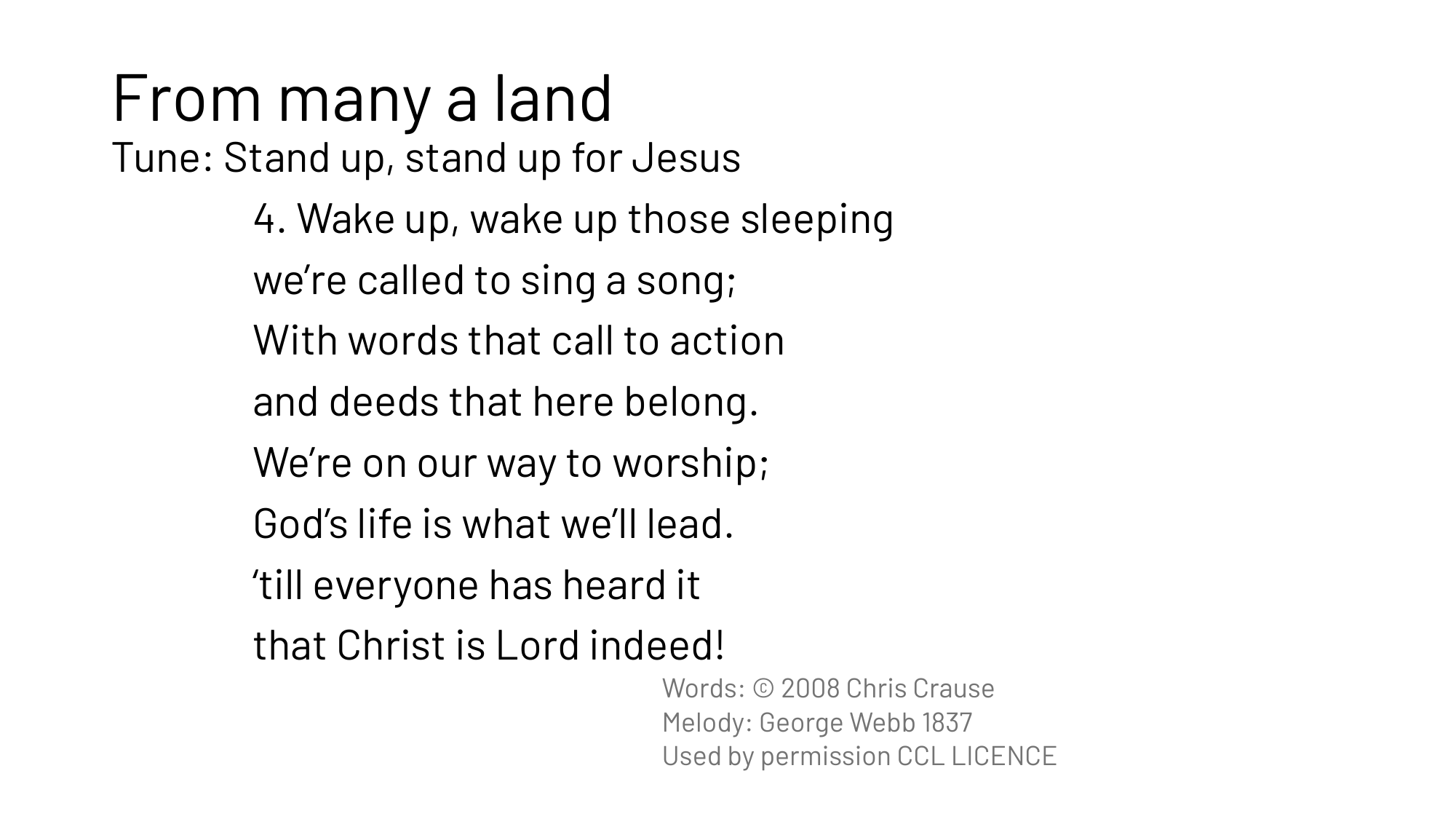

# From many a land Tune: Stand up, stand up for Jesus
4. Wake up, wake up those sleeping
we’re called to sing a song;
With words that call to action
and deeds that here belong.
We’re on our way to worship;
God’s life is what we’ll lead.
‘till everyone has heard it
that Christ is Lord indeed!
				Words: © 2008 Chris Crause
				Melody: George Webb 1837
				Used by permission CCL LICENCE